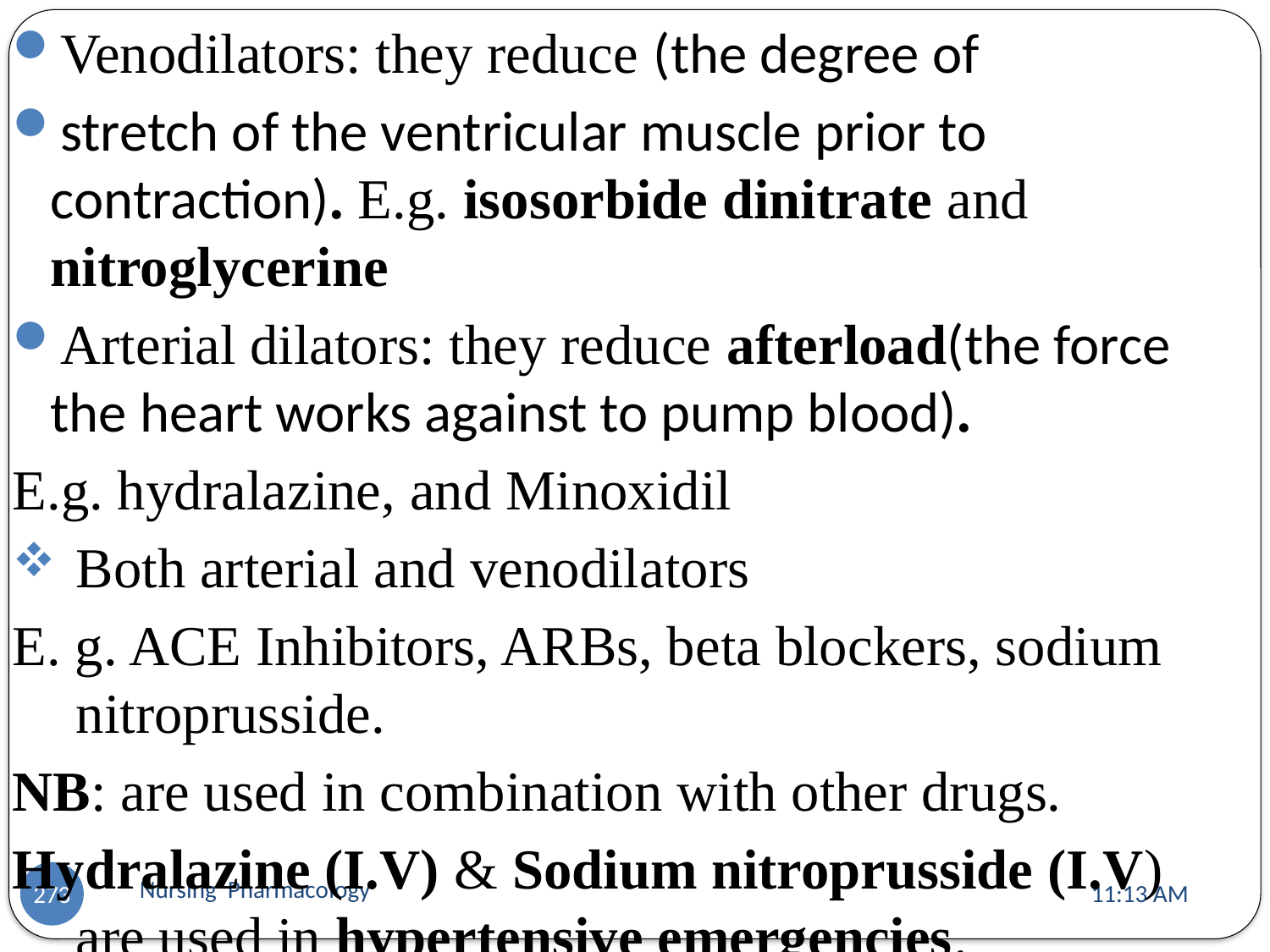

Venodilators: they reduce (the degree of
stretch of the ventricular muscle prior to contraction). E.g. isosorbide dinitrate and nitroglycerine
Arterial dilators: they reduce afterload(the force the heart works against to pump blood).
E.g. hydralazine, and Minoxidil
Both arterial and venodilators
E. g. ACE Inhibitors, ARBs, beta blockers, sodium nitroprusside.
NB: are used in combination with other drugs.
Hydralazine (I.V) & Sodium nitroprusside (I.V) are used in hypertensive emergencies.

Nursing  Pharmacology
11:13 AM
273